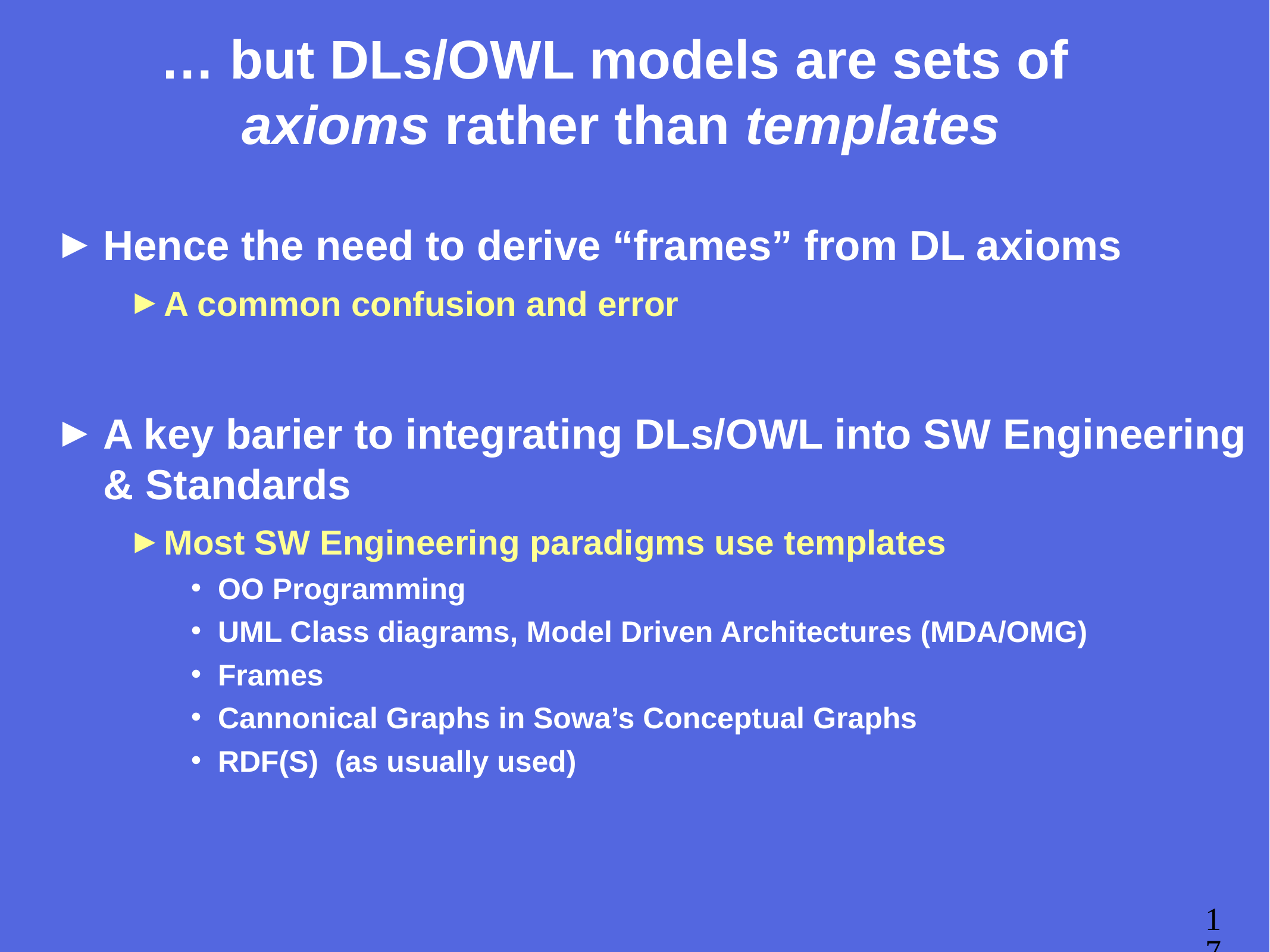

# … but DLs/OWL models are sets of axioms rather than templates
Hence the need to derive “frames” from DL axioms
A common confusion and error

A key barier to integrating DLs/OWL into SW Engineering & Standards
Most SW Engineering paradigms use templates
OO Programming
UML Class diagrams, Model Driven Architectures (MDA/OMG)
Frames
Cannonical Graphs in Sowa’s Conceptual Graphs
RDF(S)  (as usually used)

17